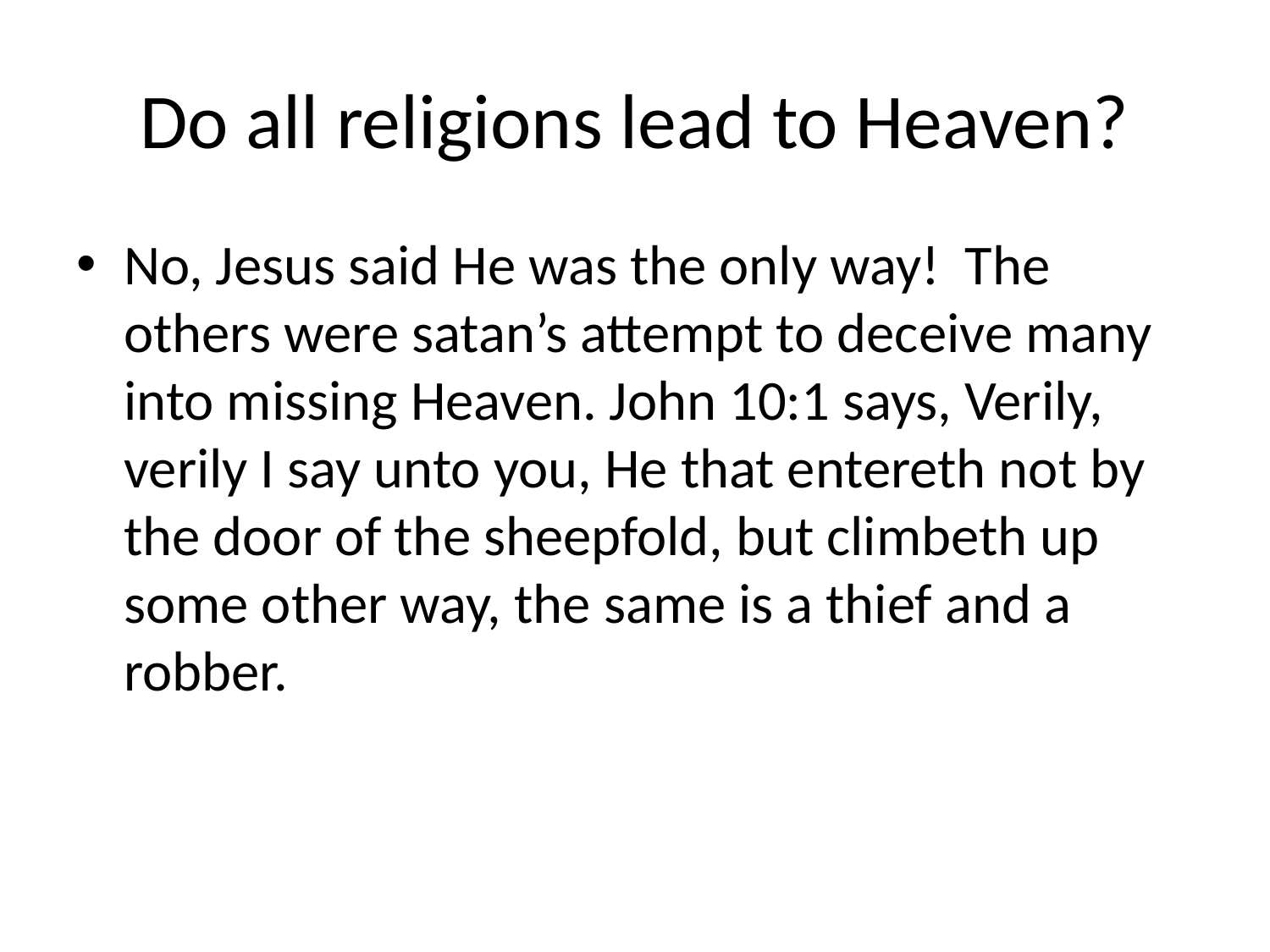

# Do all religions lead to Heaven?
No, Jesus said He was the only way!  The others were satan’s attempt to deceive many into missing Heaven. John 10:1 says, Verily, verily I say unto you, He that entereth not by the door of the sheepfold, but climbeth up some other way, the same is a thief and a robber.